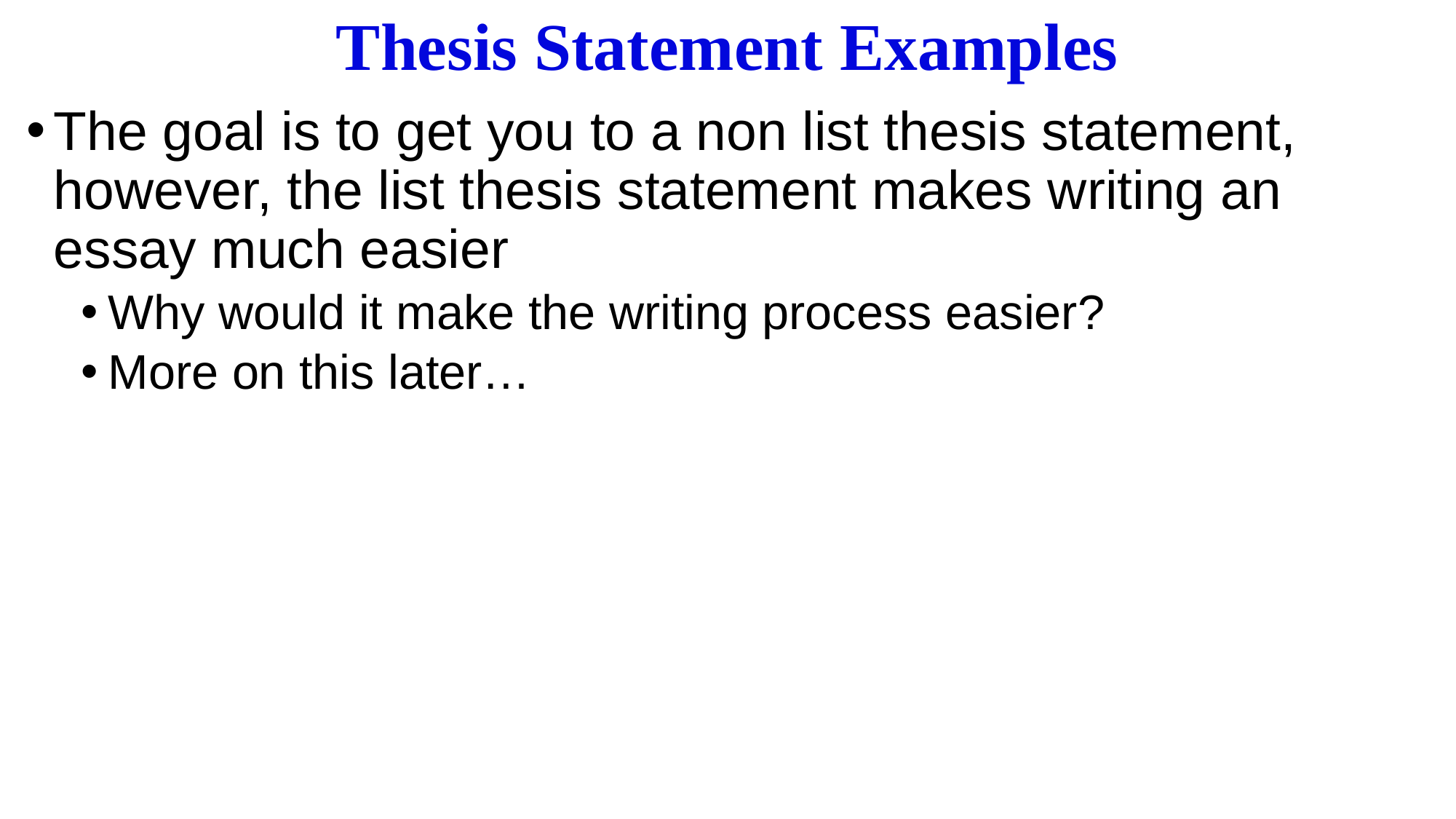

# Thesis Statement Examples
The goal is to get you to a non list thesis statement, however, the list thesis statement makes writing an essay much easier
Why would it make the writing process easier?
More on this later…